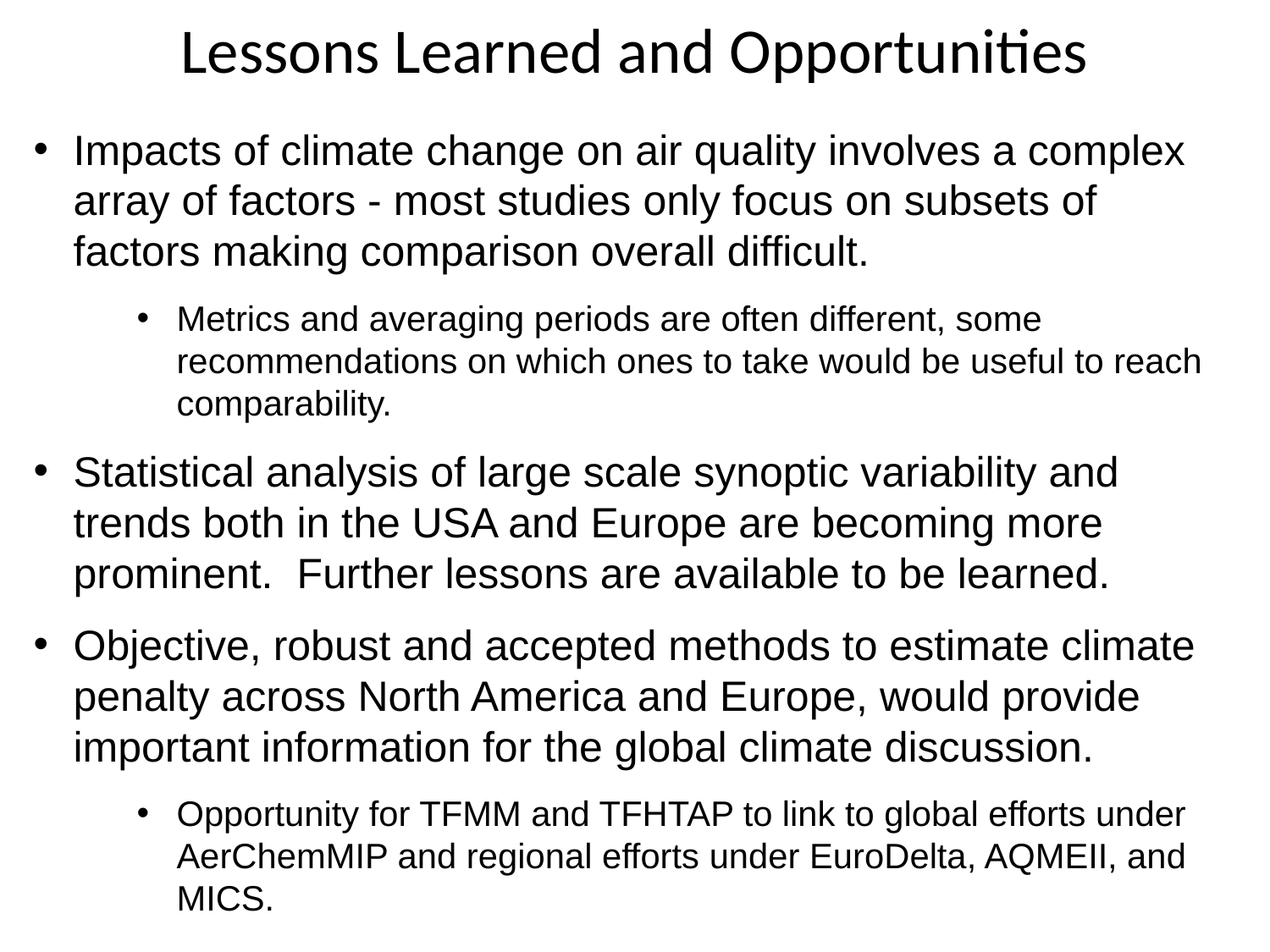

# Lessons Learned and Opportunities
Impacts of climate change on air quality involves a complex array of factors - most studies only focus on subsets of factors making comparison overall difficult.
Metrics and averaging periods are often different, some recommendations on which ones to take would be useful to reach comparability.
Statistical analysis of large scale synoptic variability and trends both in the USA and Europe are becoming more prominent.  Further lessons are available to be learned.
Objective, robust and accepted methods to estimate climate penalty across North America and Europe, would provide important information for the global climate discussion.
Opportunity for TFMM and TFHTAP to link to global efforts under AerChemMIP and regional efforts under EuroDelta, AQMEII, and MICS.